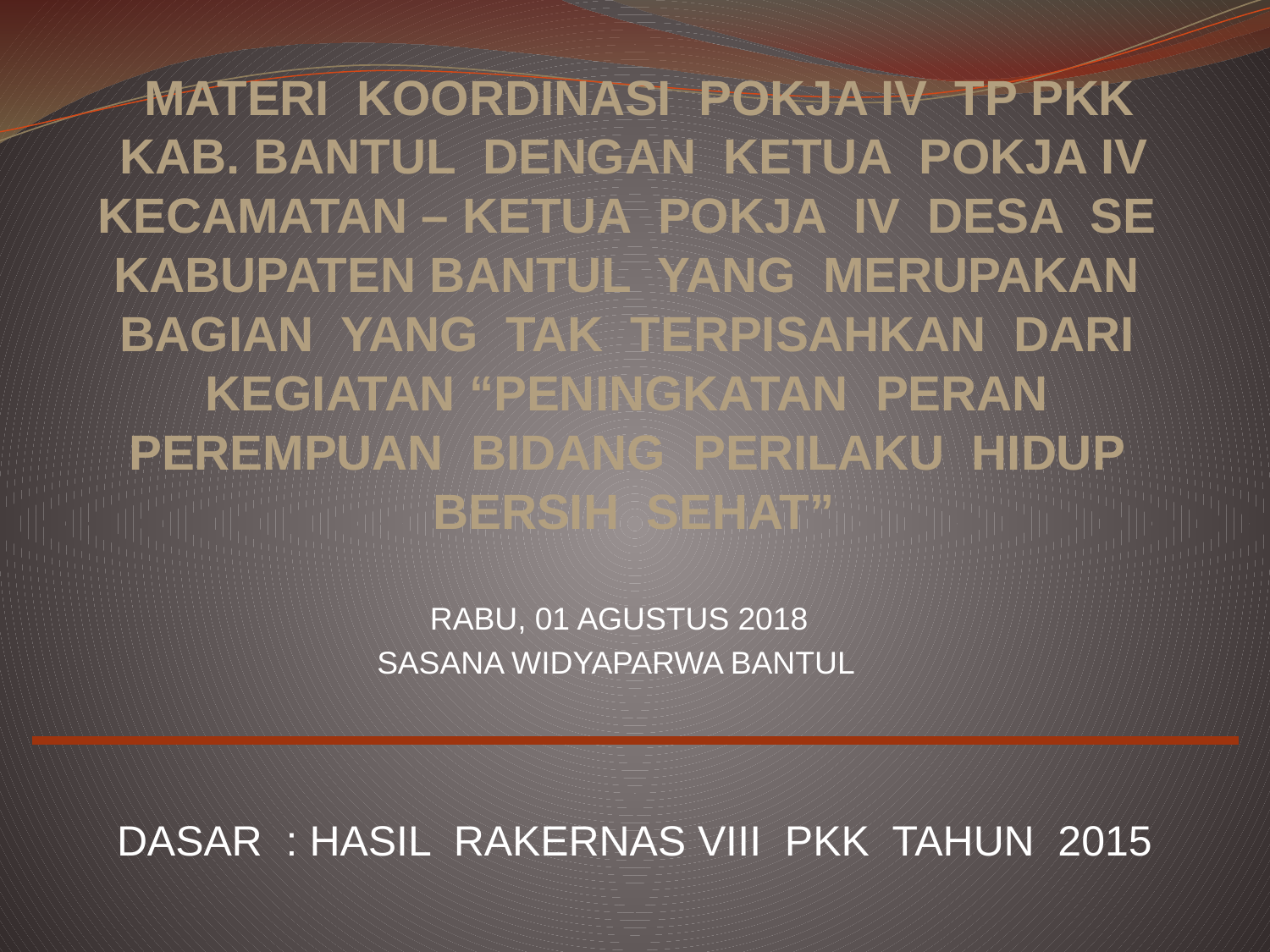

# MATERI  KOORDINASI  POKJA IV  TP PKK KAB. BANTUL  DENGAN  KETUA  POKJA IV KECAMATAN – KETUA  POKJA  IV  DESA  SE  KABUPATEN BANTUL  YANG  MERUPAKAN  BAGIAN  YANG  TAK  TERPISAHKAN  DARI  KEGIATAN “PENINGKATAN  PERAN  PEREMPUAN  BIDANG  PERILAKU  HIDUP  BERSIH  SEHAT”
 RABU, 01 AGUSTUS 2018
SASANA WIDYAPARWA BANTUL
DASAR  : HASIL  RAKERNAS VIII  PKK  TAHUN  2015